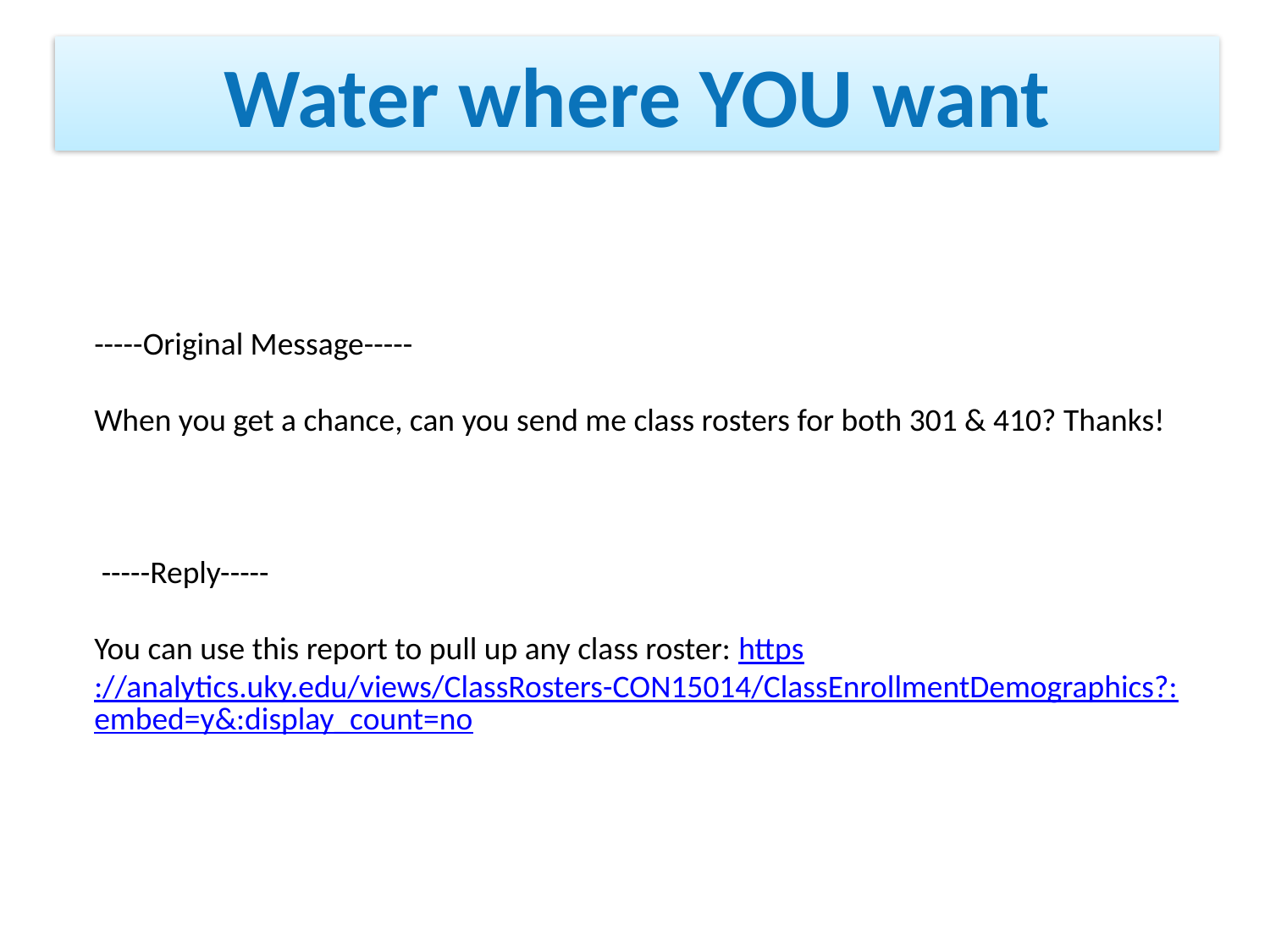

Water where YOU want
-----Original Message-----

When you get a chance, can you send me class rosters for both 301 & 410? Thanks!

 -----Reply-----

You can use this report to pull up any class roster: https://analytics.uky.edu/views/ClassRosters-CON15014/ClassEnrollmentDemographics?:embed=y&:display_count=no